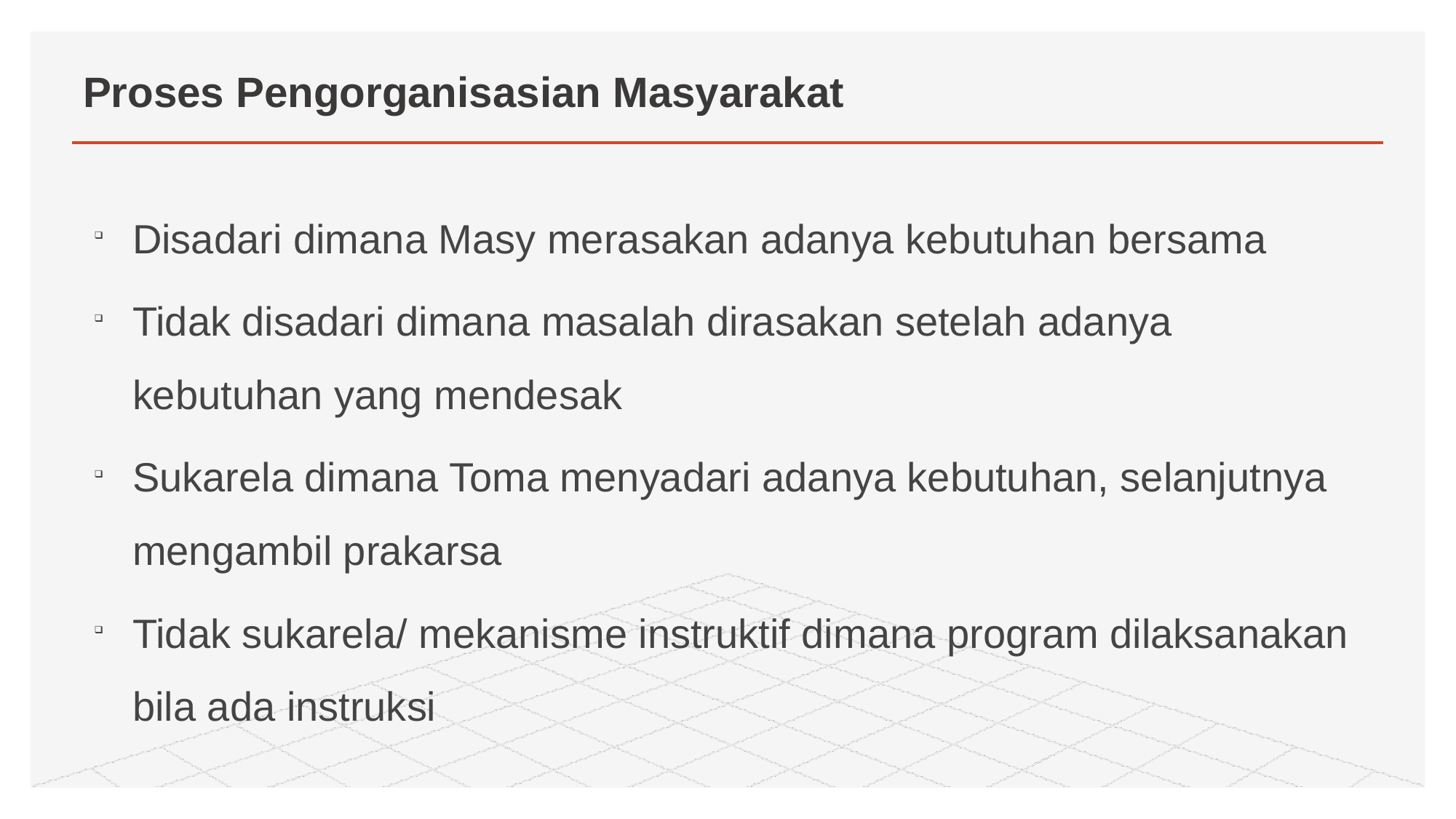

# Proses Pengorganisasian Masyarakat
Disadari dimana Masy merasakan adanya kebutuhan bersama
Tidak disadari dimana masalah dirasakan setelah adanya kebutuhan yang mendesak
Sukarela dimana Toma menyadari adanya kebutuhan, selanjutnya mengambil prakarsa
Tidak sukarela/ mekanisme instruktif dimana program dilaksanakan bila ada instruksi